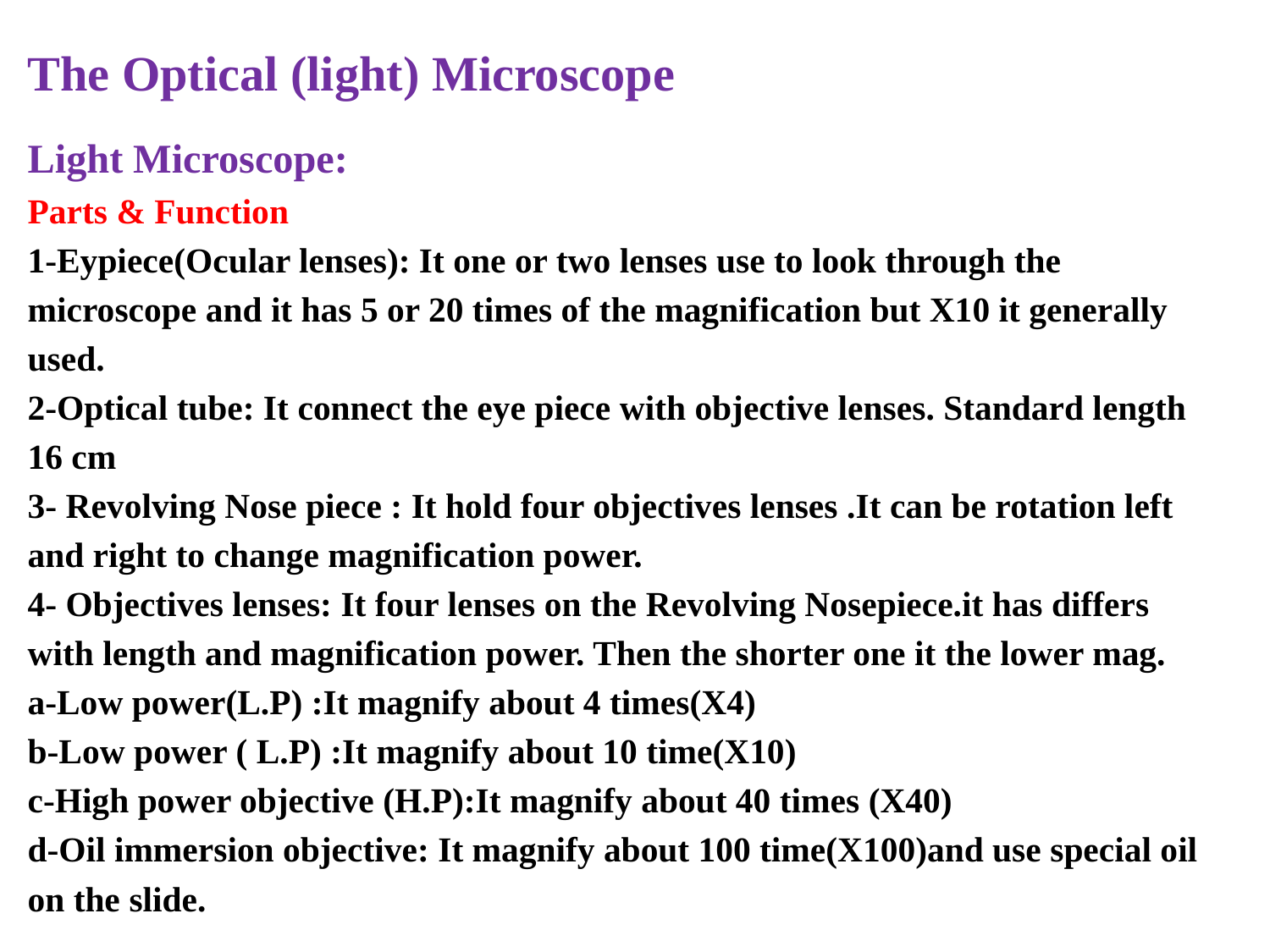

# The Optical (light) Microscope
Light Microscope:
Parts & Function
1-Eypiece(Ocular lenses): It one or two lenses use to look through the
microscope and it has 5 or 20 times of the magnification but X10 it generally
used.
2-Optical tube: It connect the eye piece with objective lenses. Standard length
16 cm
3- Revolving Nose piece : It hold four objectives lenses .It can be rotation left
and right to change magnification power.
4- Objectives lenses: It four lenses on the Revolving Nosepiece.it has differs
with length and magnification power. Then the shorter one it the lower mag.
a-Low power(L.P) :It magnify about 4 times(X4)
b-Low power ( L.P) :It magnify about 10 time(X10)
c-High power objective (H.P):It magnify about 40 times (X40)
d-Oil immersion objective: It magnify about 100 time(X100)and use special oil
on the slide.